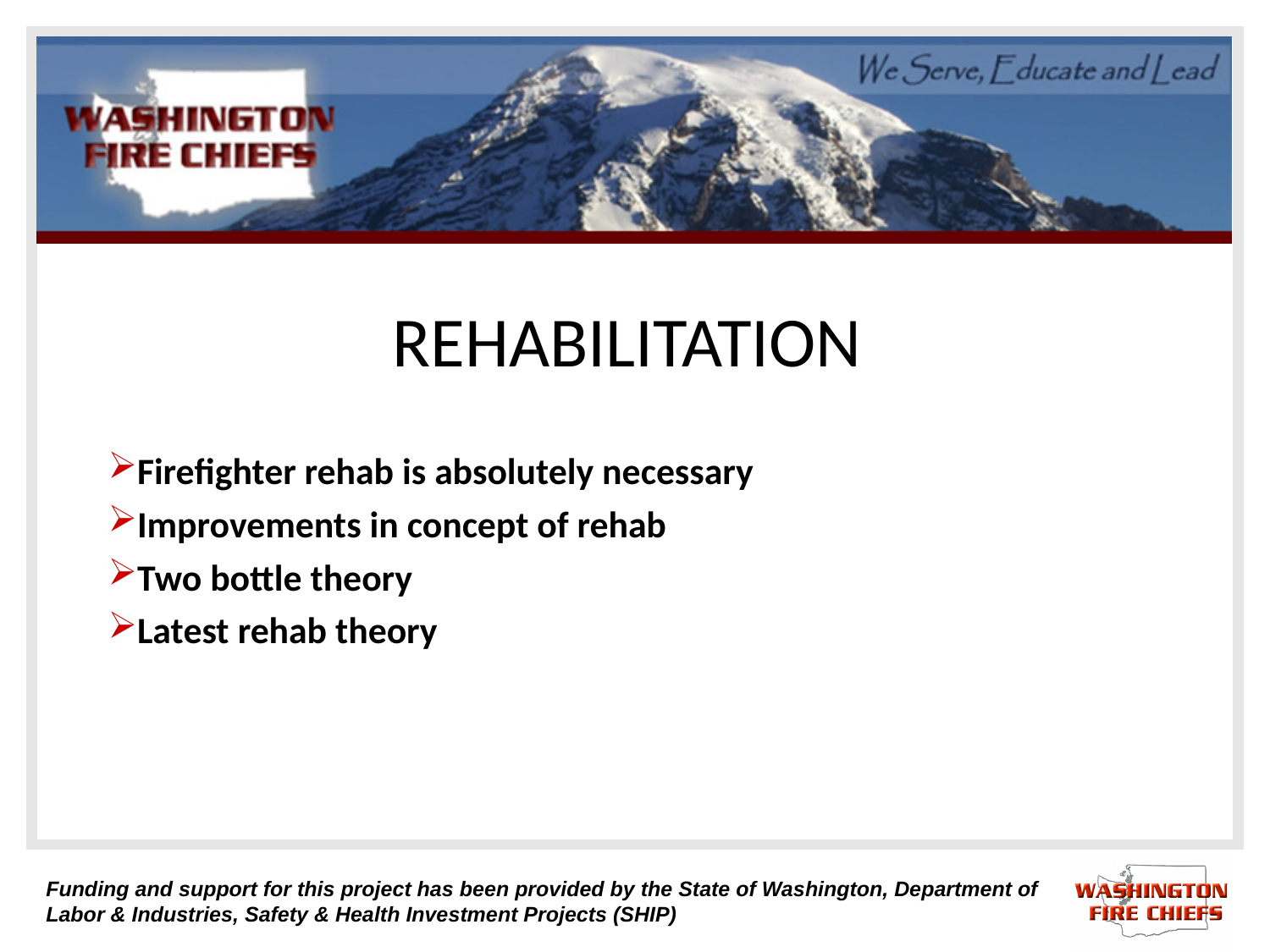

# REHABILITATION
Firefighter rehab is absolutely necessary
Improvements in concept of rehab
Two bottle theory
Latest rehab theory